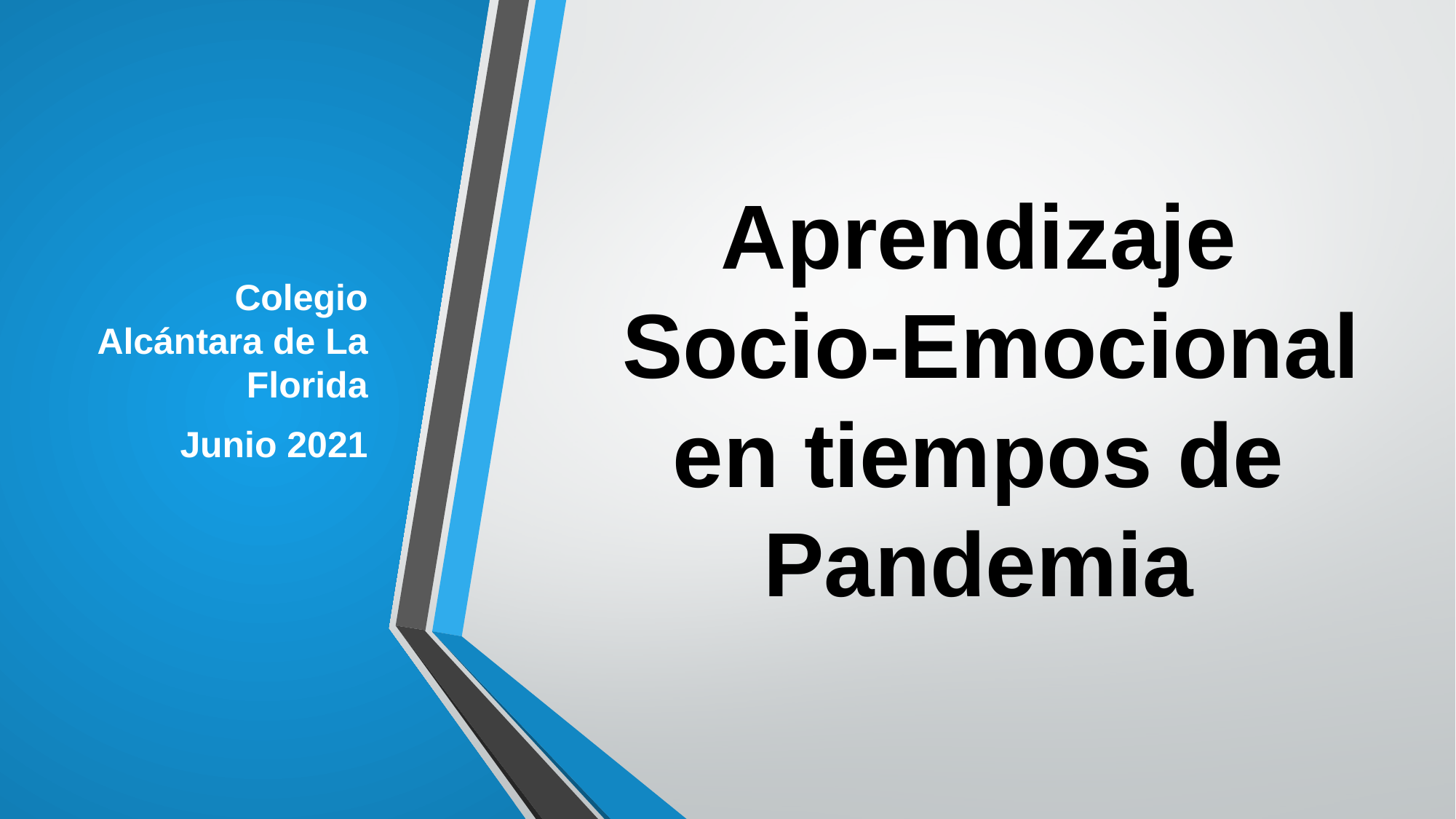

Colegio Alcántara de La Florida
Junio 2021

# Aprendizaje Socio-Emocional en tiempos de Pandemia